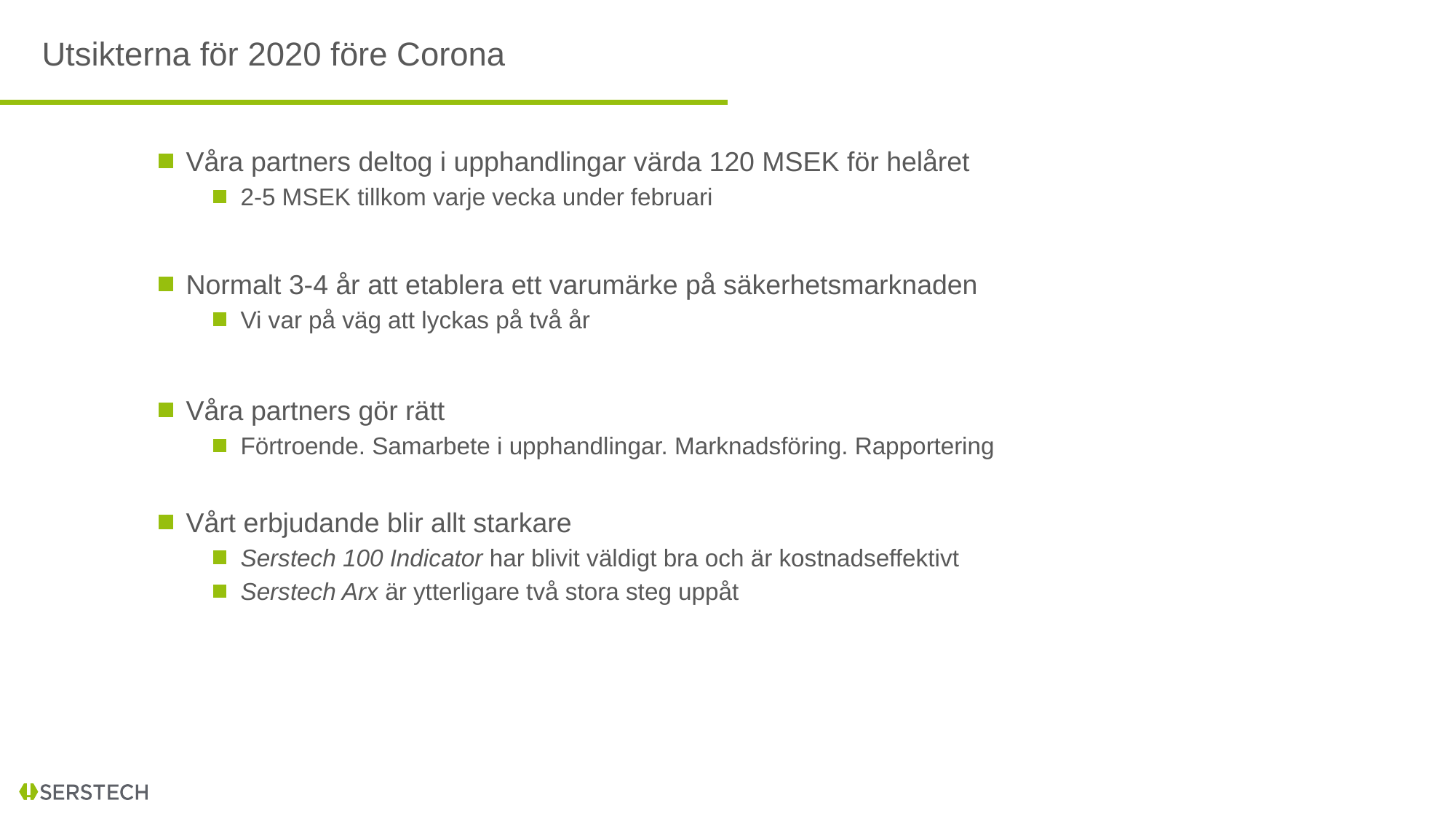

# Utsikterna för 2020 före Corona
Våra partners deltog i upphandlingar värda 120 MSEK för helåret
2-5 MSEK tillkom varje vecka under februari

Normalt 3-4 år att etablera ett varumärke på säkerhetsmarknaden
Vi var på väg att lyckas på två år

Våra partners gör rätt
Förtroende. Samarbete i upphandlingar. Marknadsföring. Rapportering

Vårt erbjudande blir allt starkare
Serstech 100 Indicator har blivit väldigt bra och är kostnadseffektivt
Serstech Arx är ytterligare två stora steg uppåt